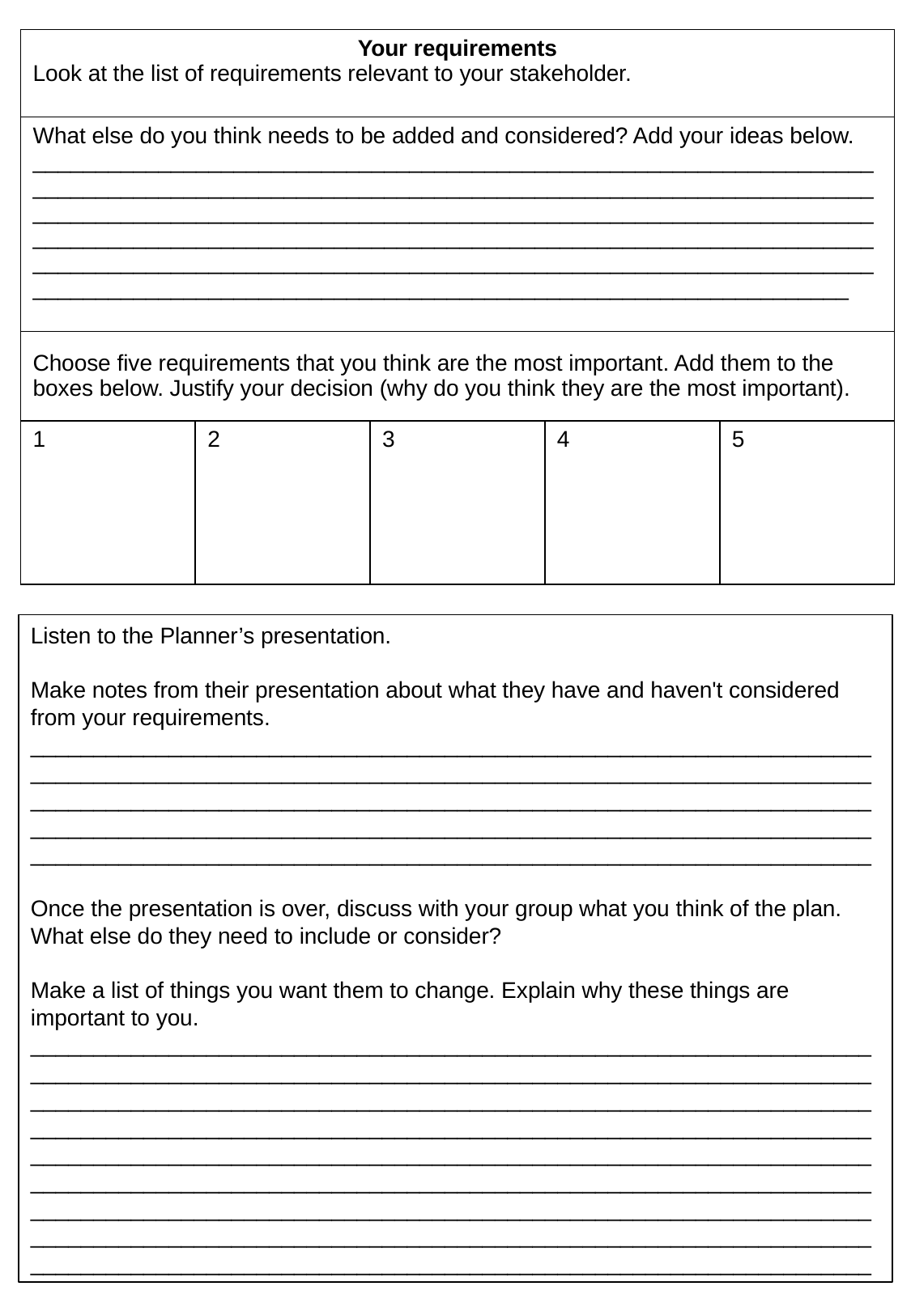

| Your requirements Look at the list of requirements relevant to your stakeholder. |  |  |  |  |
| --- | --- | --- | --- | --- |
| What else do you think needs to be added and considered? Add your ideas below. \_\_\_\_\_\_\_\_\_\_\_\_\_\_\_\_\_\_\_\_\_\_\_\_\_\_\_\_\_\_\_\_\_\_\_\_\_\_\_\_\_\_\_\_\_\_\_\_\_\_\_\_\_\_\_\_\_\_\_\_\_\_\_\_\_\_\_\_\_\_\_\_\_\_\_\_\_\_\_\_\_\_\_\_\_\_\_\_\_\_\_\_\_\_\_\_\_\_\_\_\_\_\_\_\_\_\_\_\_\_\_\_\_\_\_\_\_\_\_\_\_\_\_\_\_\_\_\_\_\_\_\_\_\_\_\_\_\_\_\_\_\_\_\_\_\_\_\_\_\_\_\_\_\_\_\_\_\_\_\_\_\_\_\_\_\_\_\_\_\_\_\_\_\_\_\_\_\_\_\_\_\_\_\_\_\_\_\_\_\_\_\_\_\_\_\_\_\_\_\_\_\_\_\_\_\_\_\_\_\_\_\_\_\_\_\_\_\_\_\_\_\_\_\_\_\_\_\_\_\_\_\_\_\_\_\_\_\_\_\_\_\_\_\_\_\_\_\_\_\_\_\_\_\_\_\_\_\_\_\_\_\_\_\_\_\_\_\_\_\_\_\_\_\_\_\_\_\_\_\_\_\_\_\_\_\_\_\_\_\_\_\_\_\_\_\_\_\_\_\_\_\_\_\_\_\_\_\_\_\_\_\_\_\_\_\_\_\_\_\_\_\_\_\_\_\_\_\_\_\_\_\_\_\_\_\_\_\_\_\_\_\_\_\_\_\_\_\_\_\_\_\_\_\_\_\_\_\_\_\_\_\_\_\_\_\_\_\_\_\_\_\_\_\_\_\_\_\_\_\_\_\_\_\_\_\_\_\_\_\_\_\_\_\_\_\_\_\_\_\_ |  |  |  |  |
| Choose five requirements that you think are the most important. Add them to the boxes below. Justify your decision (why do you think they are the most important). |  |  |  |  |
| 1 | 2 | 3 | 4 | 5 |
Listen to the Planner’s presentation.

Make notes from their presentation about what they have and haven't considered from your requirements.
_______________________________________________________________________________________________________________________________________________________________________________________________________________________________________________________________________________________________________________________________________________

Once the presentation is over, discuss with your group what you think of the plan. What else do they need to include or consider?

Make a list of things you want them to change. Explain why these things are important to you.
___________________________________________________________________________________________________________________________________________________________________________________________________________________________________________________________________________________________________________________________________________________________________________________________________________________________________________________________________________________________________________________________________________________________________________________________________________________________